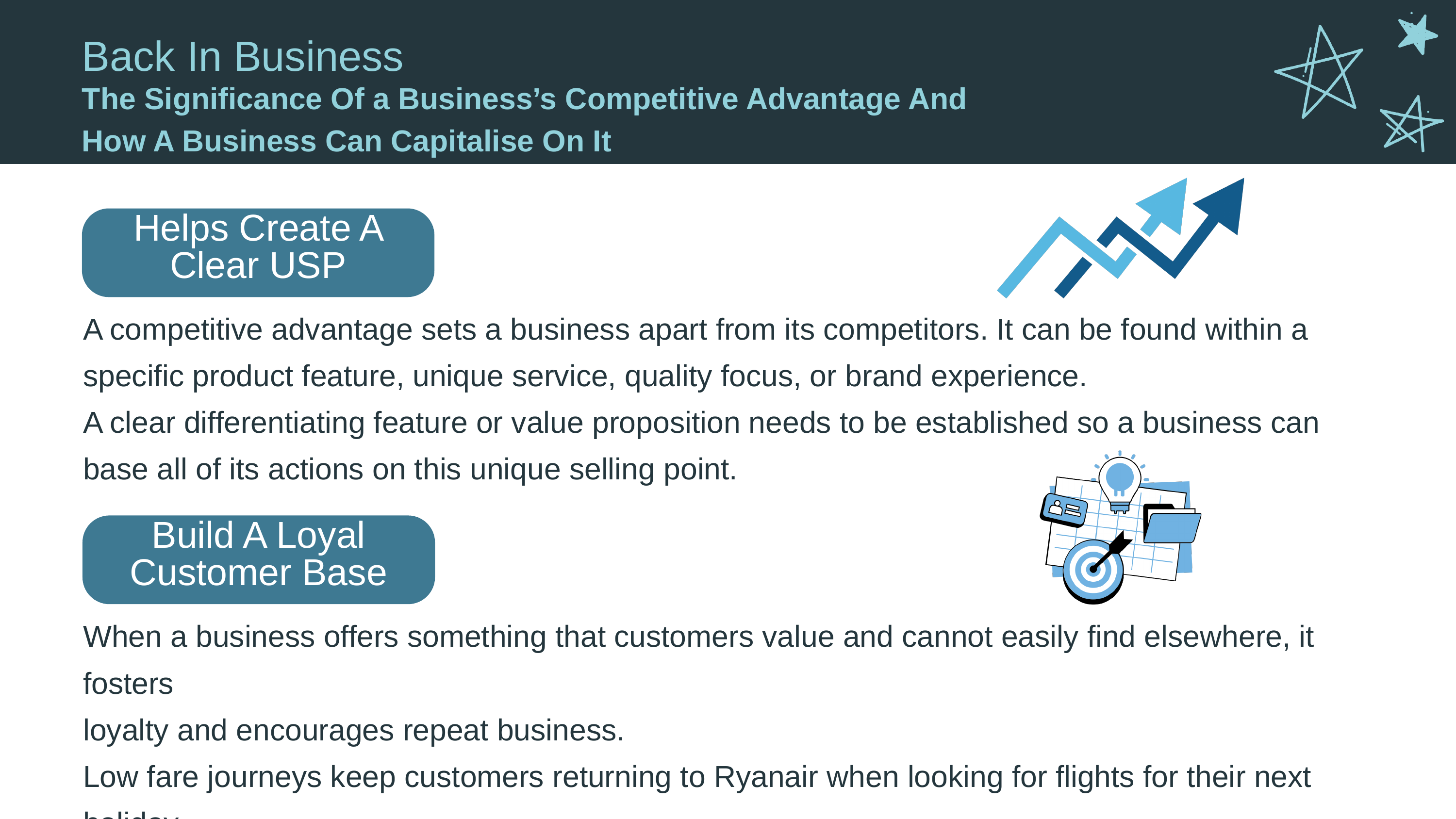

Back In Business
The Significance Of a Business’s Competitive Advantage And
How A Business Can Capitalise On It

Helps Create A Clear USP
A competitive advantage sets a business apart from its competitors. It can be found within a specific product feature, unique service, quality focus, or brand experience.
A clear differentiating feature or value proposition needs to be established so a business can base all of its actions on this unique selling point.

Build A Loyal Customer Base
When a business offers something that customers value and cannot easily find elsewhere, it fosters
loyalty and encourages repeat business.
Low fare journeys keep customers returning to Ryanair when looking for flights for their next holiday.